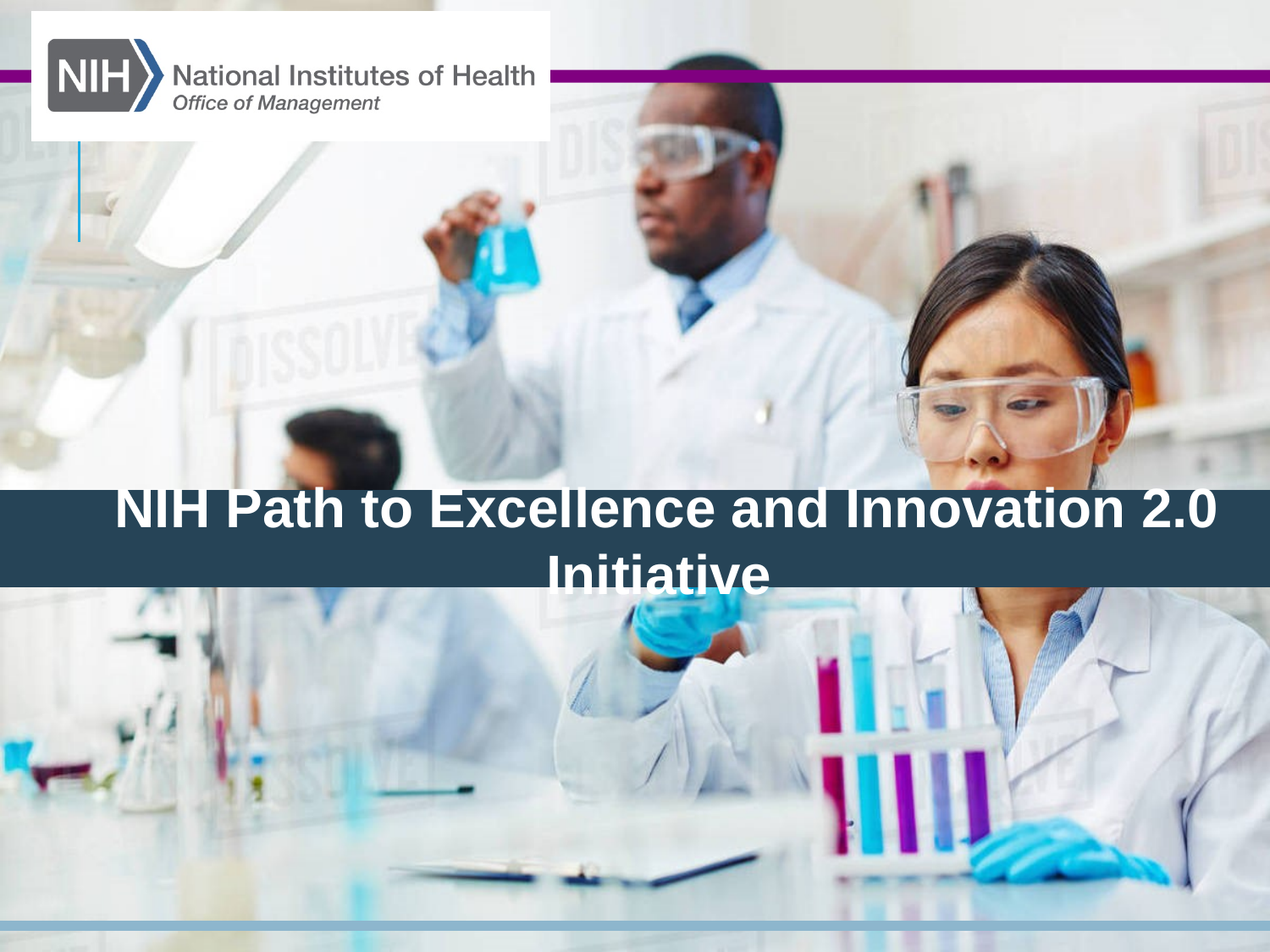

NIH Path to Excellence and Innovation 2.0 Initiative